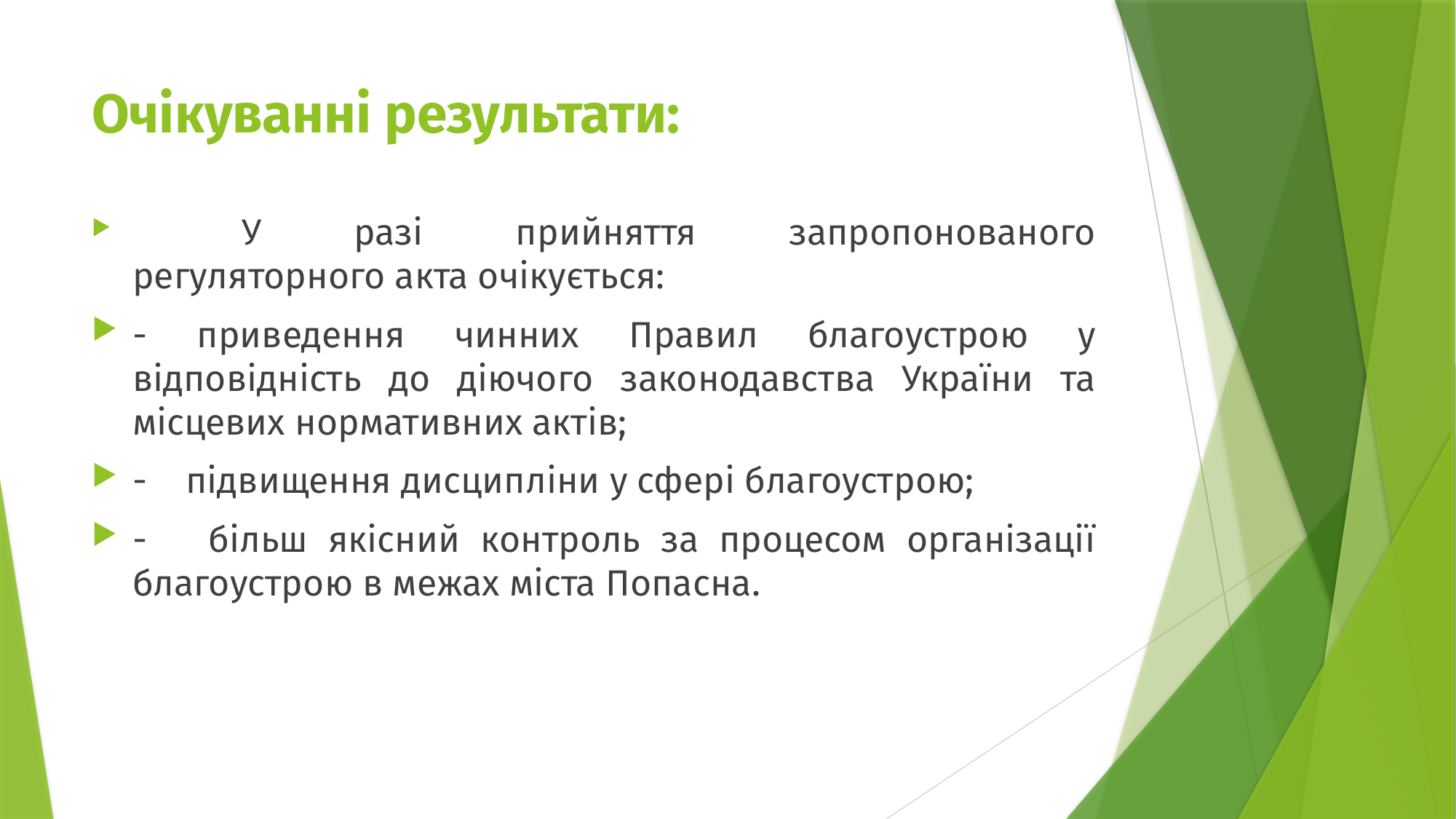

# Очікуванні результати:
	У разі прийняття запропонованого регуляторного акта очікується:
- приведення чинних Правил благоустрою у відповідність до діючого законодавства України та місцевих нормативних актів;
-    підвищення дисципліни у сфері благоустрою;
-   більш якісний контроль за процесом організації благоустрою в межах міста Попасна.